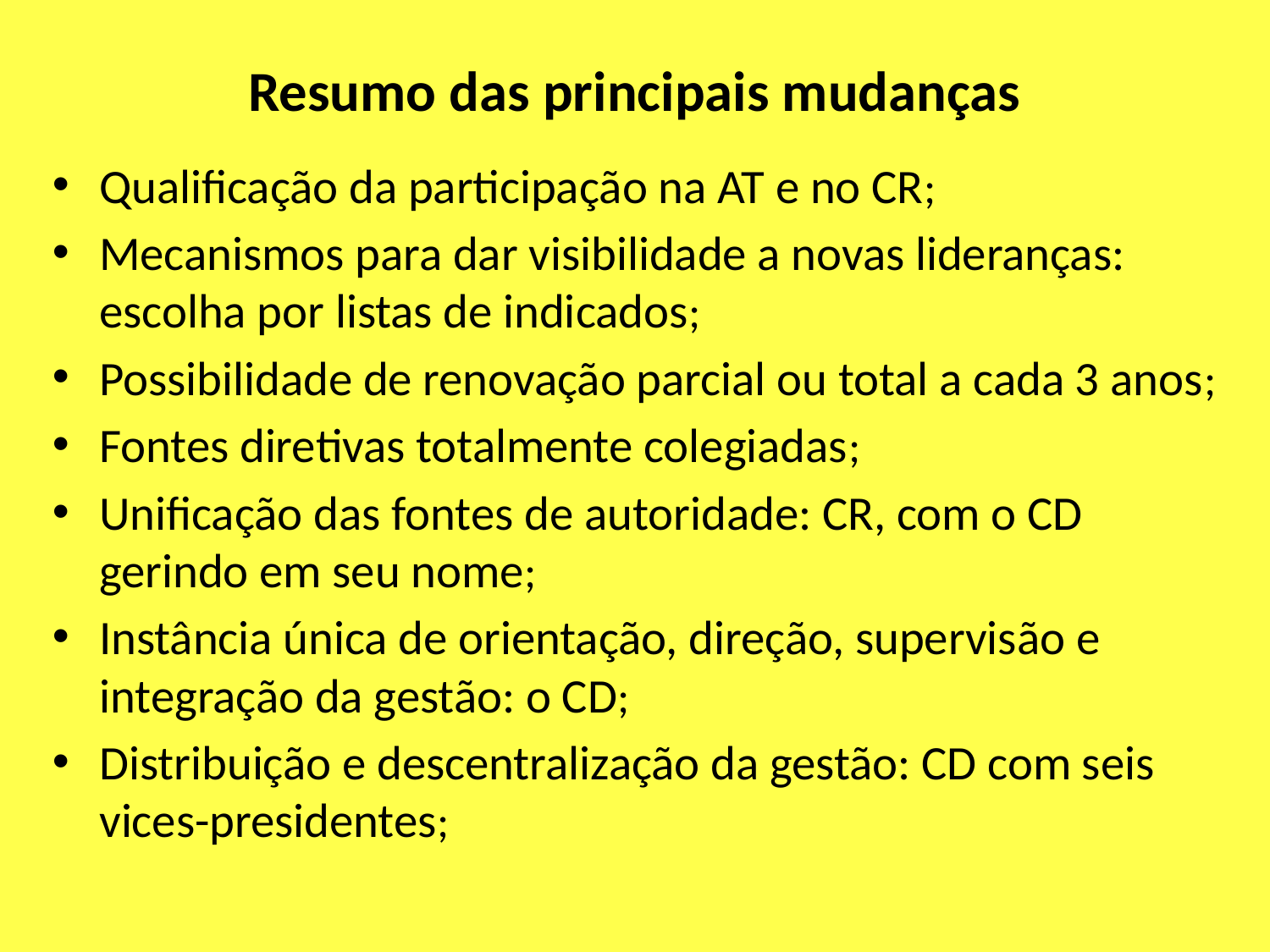

# Resumo das principais mudanças
Qualificação da participação na AT e no CR;
Mecanismos para dar visibilidade a novas lideranças: escolha por listas de indicados;
Possibilidade de renovação parcial ou total a cada 3 anos;
Fontes diretivas totalmente colegiadas;
Unificação das fontes de autoridade: CR, com o CD gerindo em seu nome;
Instância única de orientação, direção, supervisão e integração da gestão: o CD;
Distribuição e descentralização da gestão: CD com seis vices-presidentes;